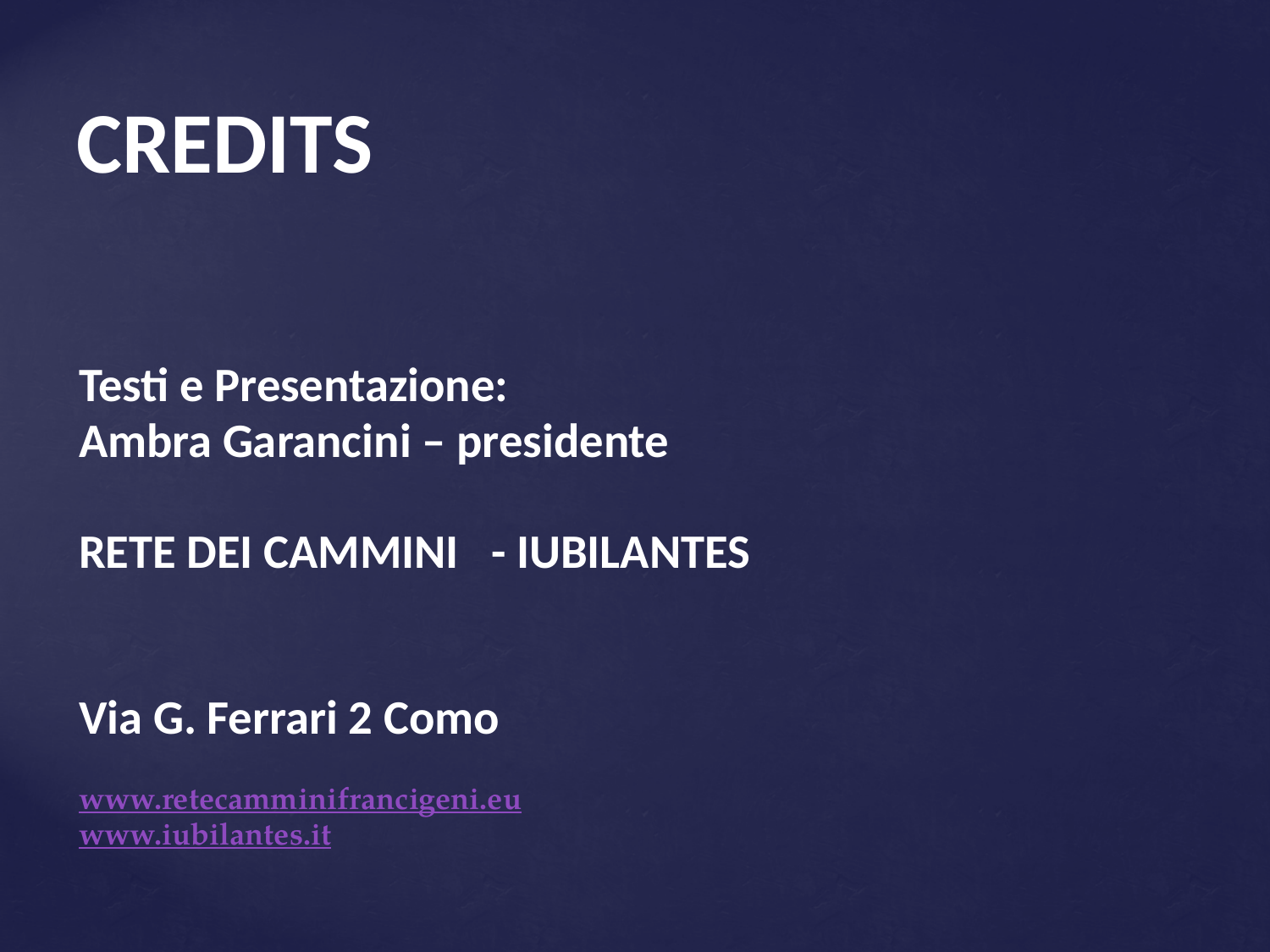

# CREDITS

Testi e Presentazione:
Ambra Garancini – presidente

RETE DEI CAMMINI   - IUBILANTES

Via G. Ferrari 2 Como

www.retecamminifrancigeni.eu
www.iubilantes.it